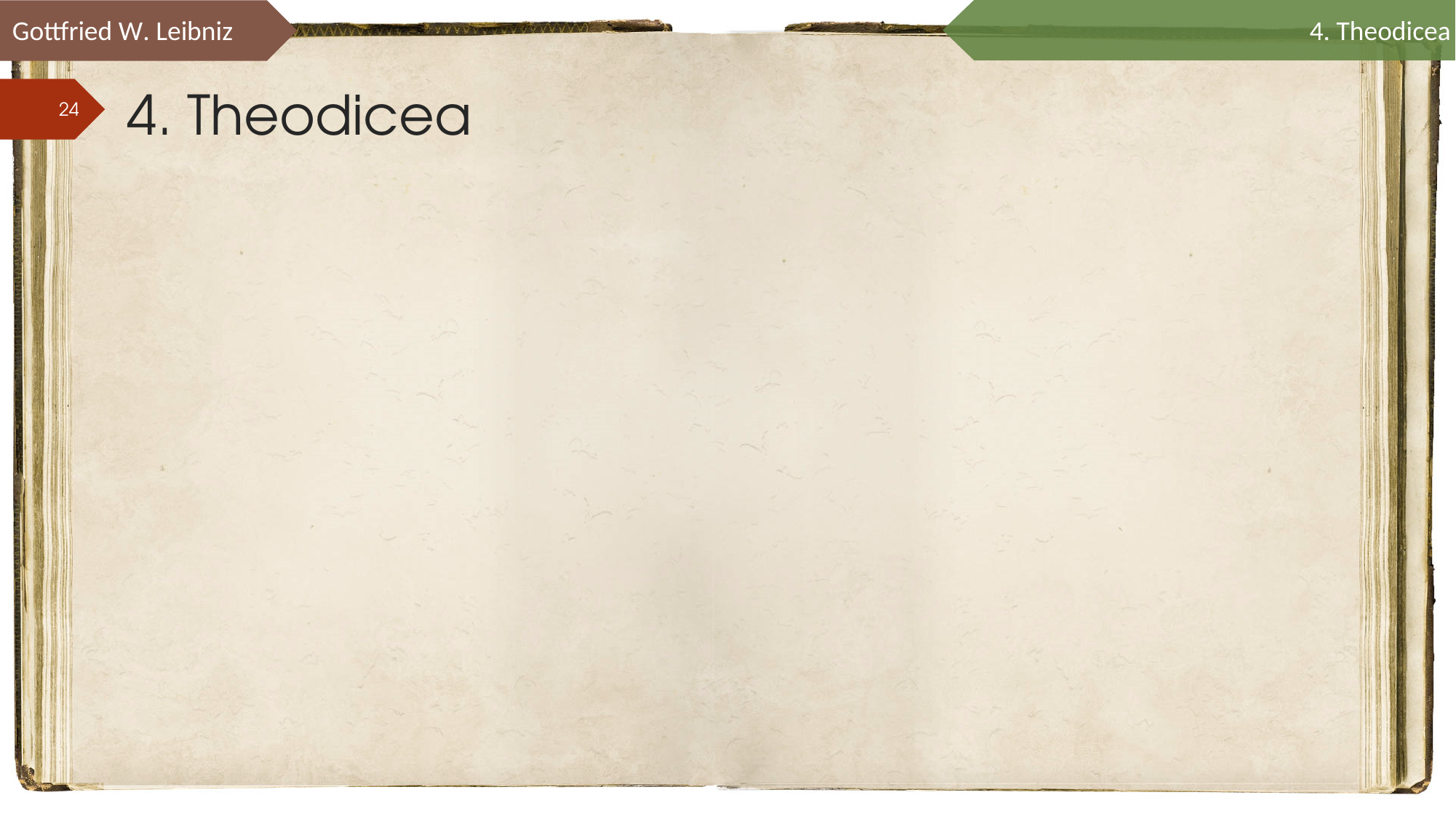

Gottfried W. Leibniz
4. Theodicea
# 4. Theodicea